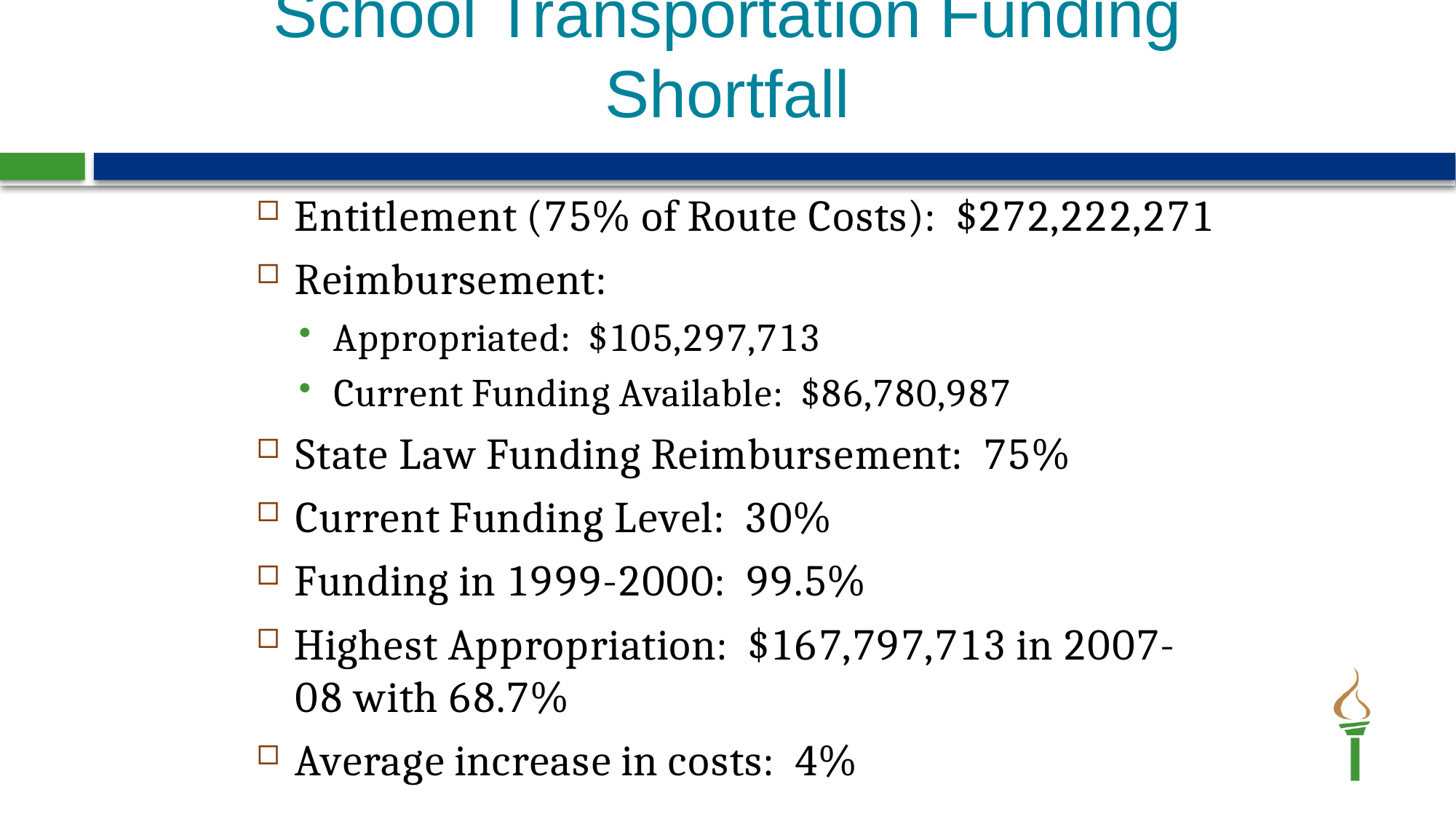

# School Transportation Funding Shortfall
Entitlement (75% of Route Costs):  $272,222,271
Reimbursement:
Appropriated:  $105,297,713
Current Funding Available:  $86,780,987
State Law Funding Reimbursement:  75%
Current Funding Level:  30%
Funding in 1999-2000:  99.5%
Highest Appropriation:  $167,797,713 in 2007-08 with 68.7%
Average increase in costs:  4%